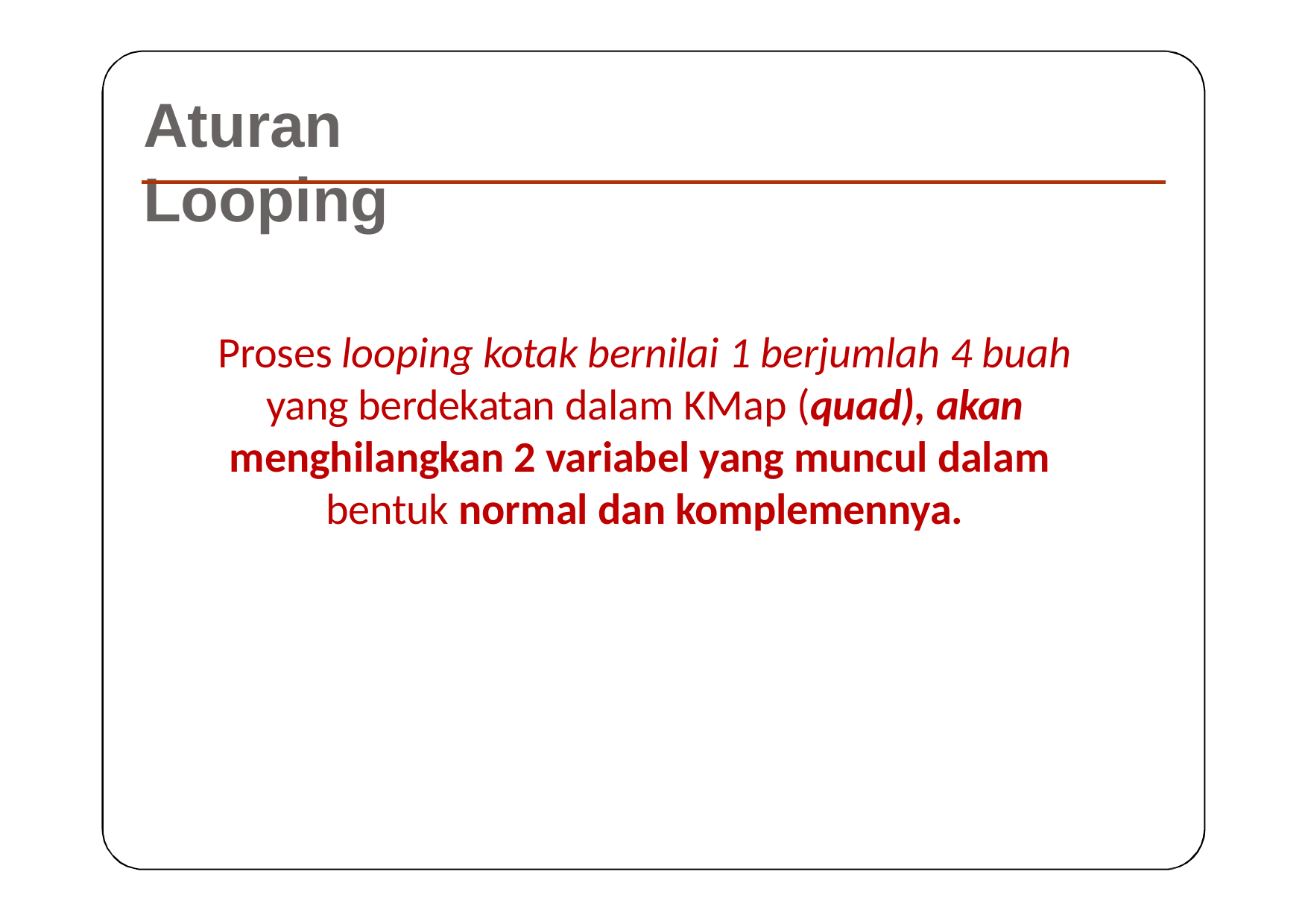

# Aturan Looping

Proses looping kotak bernilai 1 berjumlah 4 buah  yang berdekatan dalam KMap (quad), akan  menghilangkan 2 variabel yang muncul dalam  bentuk normal dan komplemennya.